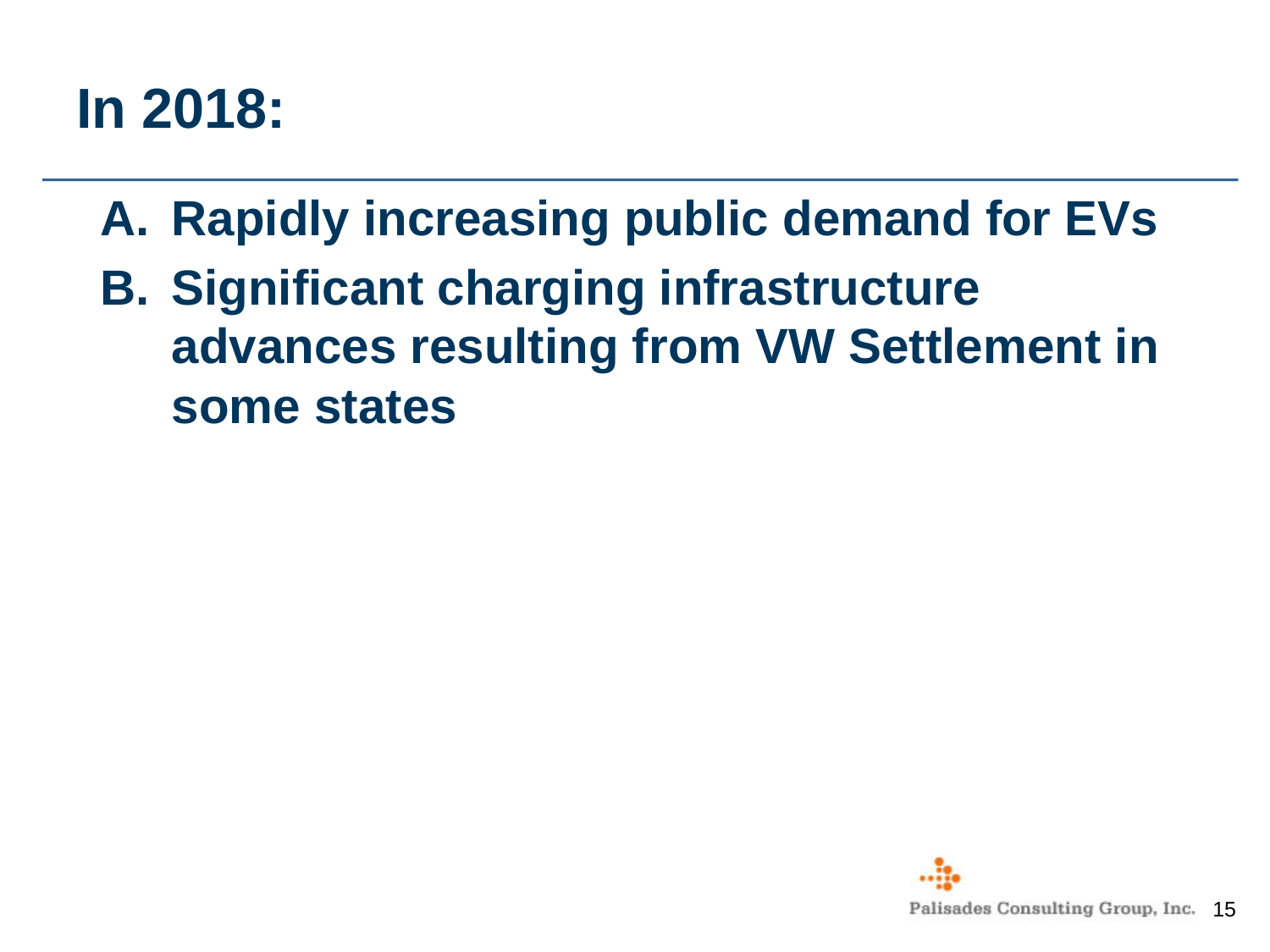

# In 2018:
Rapidly increasing public demand for EVs
Significant charging infrastructure advances resulting from VW Settlement in some states